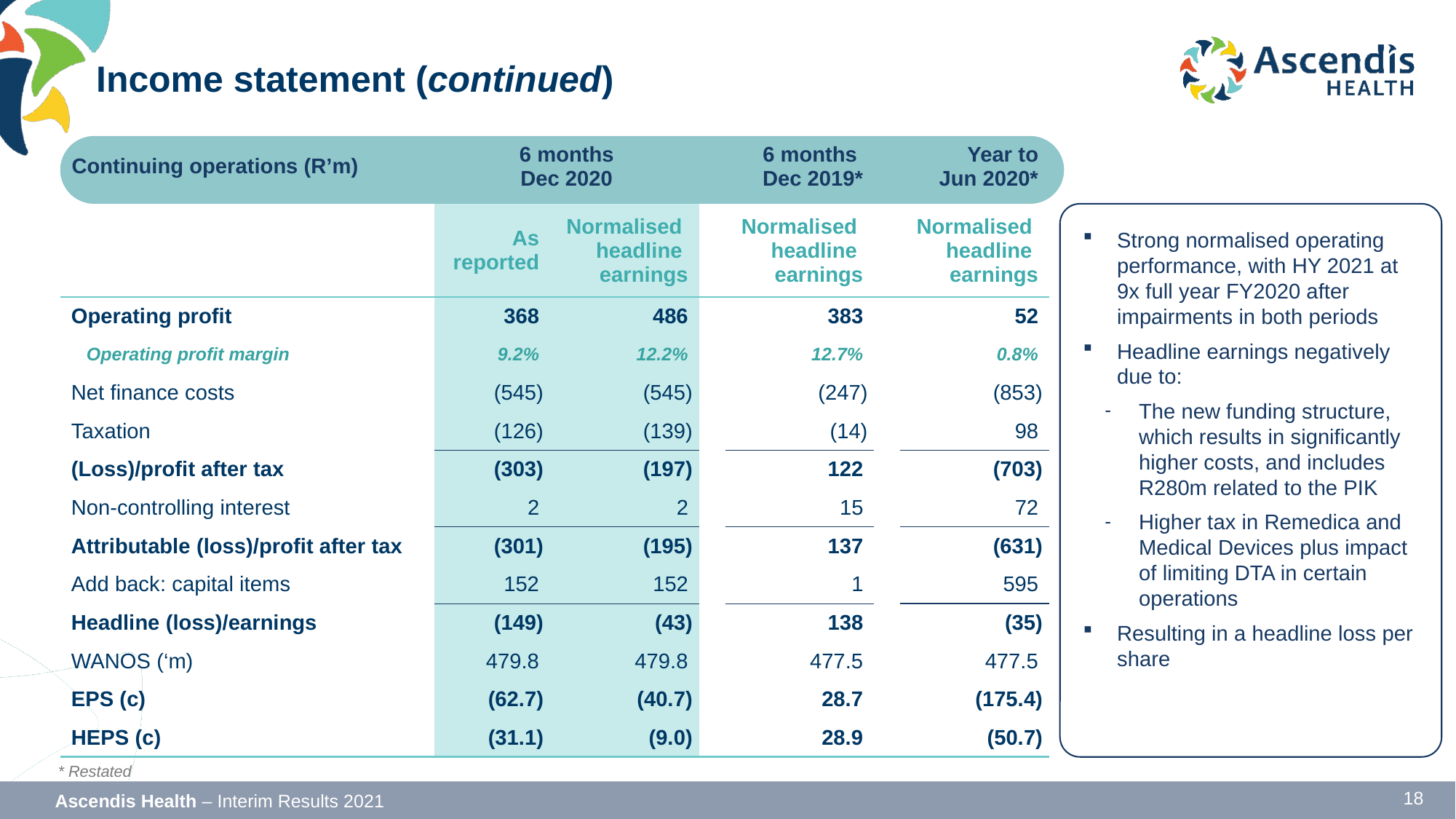

# Income statement (continued)
| Continuing operations (R’m) | 6 months Dec 2020 |  |  | 6 months Dec 2019\* |  | Year to Jun 2020\* |
| --- | --- | --- | --- | --- | --- | --- |
|  | As reported | Normalised headline earnings |  | Normalised headline earnings |  | Normalised headline earnings |
| Operating profit | 368 | 486 |  | 383 |  | 52 |
| Operating profit margin | 9.2% | 12.2% |  | 12.7% |  | 0.8% |
| Net finance costs | (545) | (545) |  | (247) |  | (853) |
| Taxation | (126) | (139) |  | (14) |  | 98 |
| (Loss)/profit after tax | (303) | (197) |  | 122 |  | (703) |
| Non-controlling interest | 2 | 2 |  | 15 |  | 72 |
| Attributable (loss)/profit after tax | (301) | (195) |  | 137 |  | (631) |
| Add back: capital items | 152 | 152 |  | 1 |  | 595 |
| Headline (loss)/earnings | (149) | (43) |  | 138 |  | (35) |
| WANOS (‘m) | 479.8 | 479.8 |  | 477.5 |  | 477.5 |
| EPS (c) | (62.7) | (40.7) |  | 28.7 |  | (175.4) |
| HEPS (c) | (31.1) | (9.0) |  | 28.9 |  | (50.7) |

Strong normalised operating  performance, with HY 2021 at 9x full year FY2020 after impairments in both periods
Headline earnings negatively due to:
The new funding structure, which results in significantly higher costs, and includes R280m related to the PIK
Higher tax in Remedica and Medical Devices plus impact of limiting DTA in certain operations
Resulting in a headline loss per share
* Restated